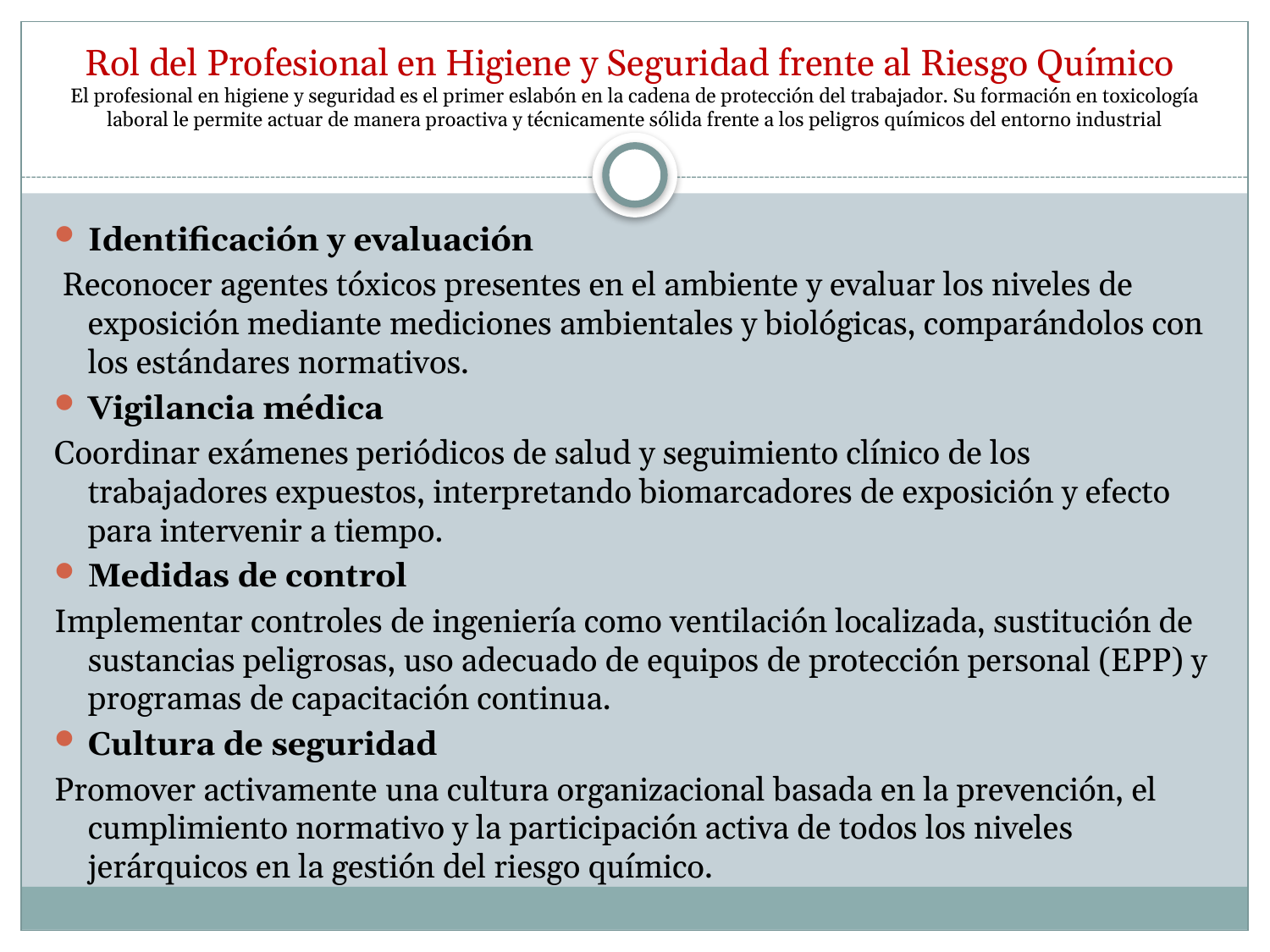

# Rol del Profesional en Higiene y Seguridad frente al Riesgo Químico El profesional en higiene y seguridad es el primer eslabón en la cadena de protección del trabajador. Su formación en toxicología laboral le permite actuar de manera proactiva y técnicamente sólida frente a los peligros químicos del entorno industrial
Identificación y evaluación
 Reconocer agentes tóxicos presentes en el ambiente y evaluar los niveles de exposición mediante mediciones ambientales y biológicas, comparándolos con los estándares normativos.
Vigilancia médica
Coordinar exámenes periódicos de salud y seguimiento clínico de los trabajadores expuestos, interpretando biomarcadores de exposición y efecto para intervenir a tiempo.
Medidas de control
Implementar controles de ingeniería como ventilación localizada, sustitución de sustancias peligrosas, uso adecuado de equipos de protección personal (EPP) y programas de capacitación continua.
Cultura de seguridad
Promover activamente una cultura organizacional basada en la prevención, el cumplimiento normativo y la participación activa de todos los niveles jerárquicos en la gestión del riesgo químico.